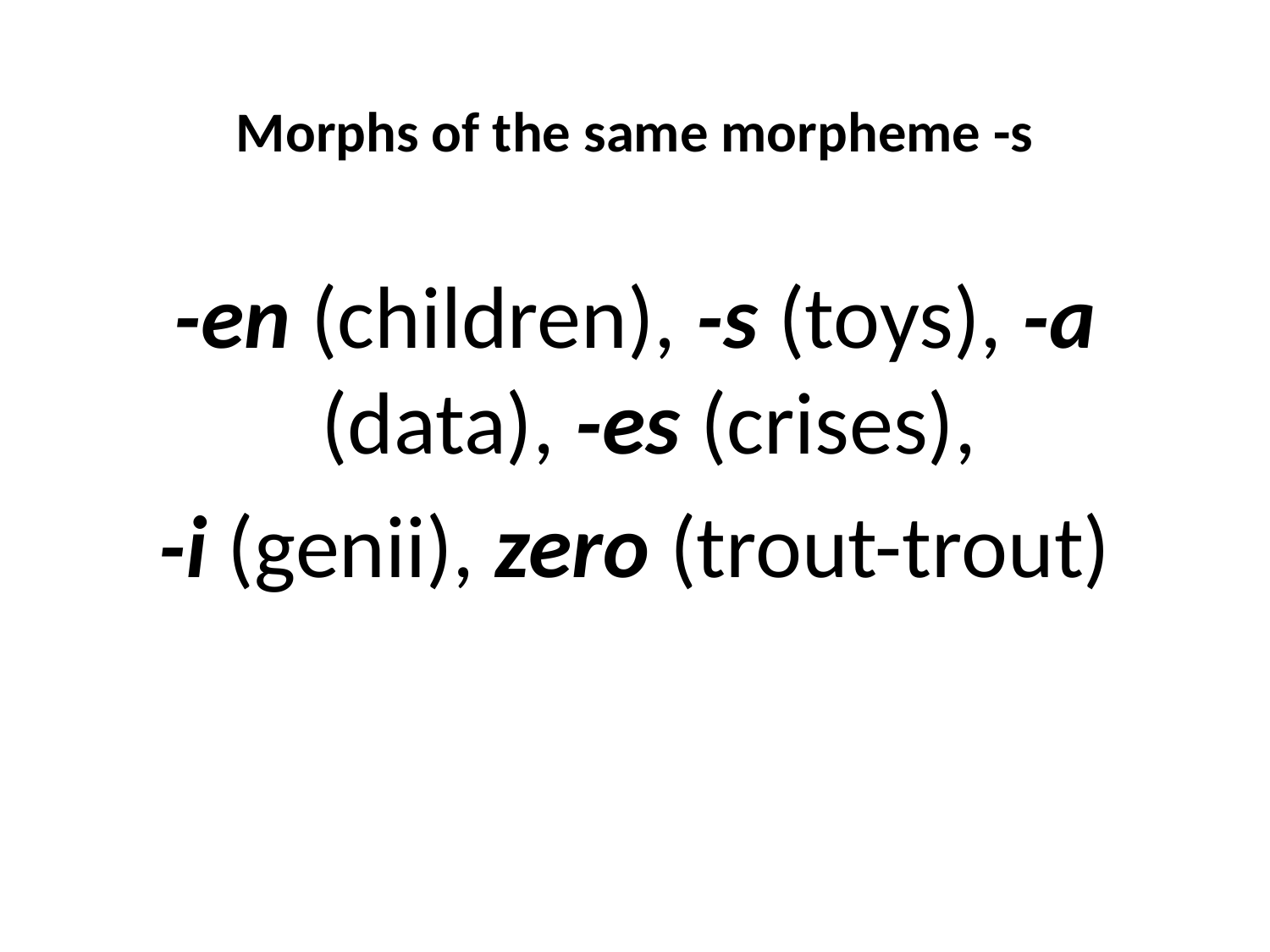

Morphs of the same morpheme -s

-en (children), -s (toys), -a (data), -es (crises),
-i (genii), zero (trout-trout)